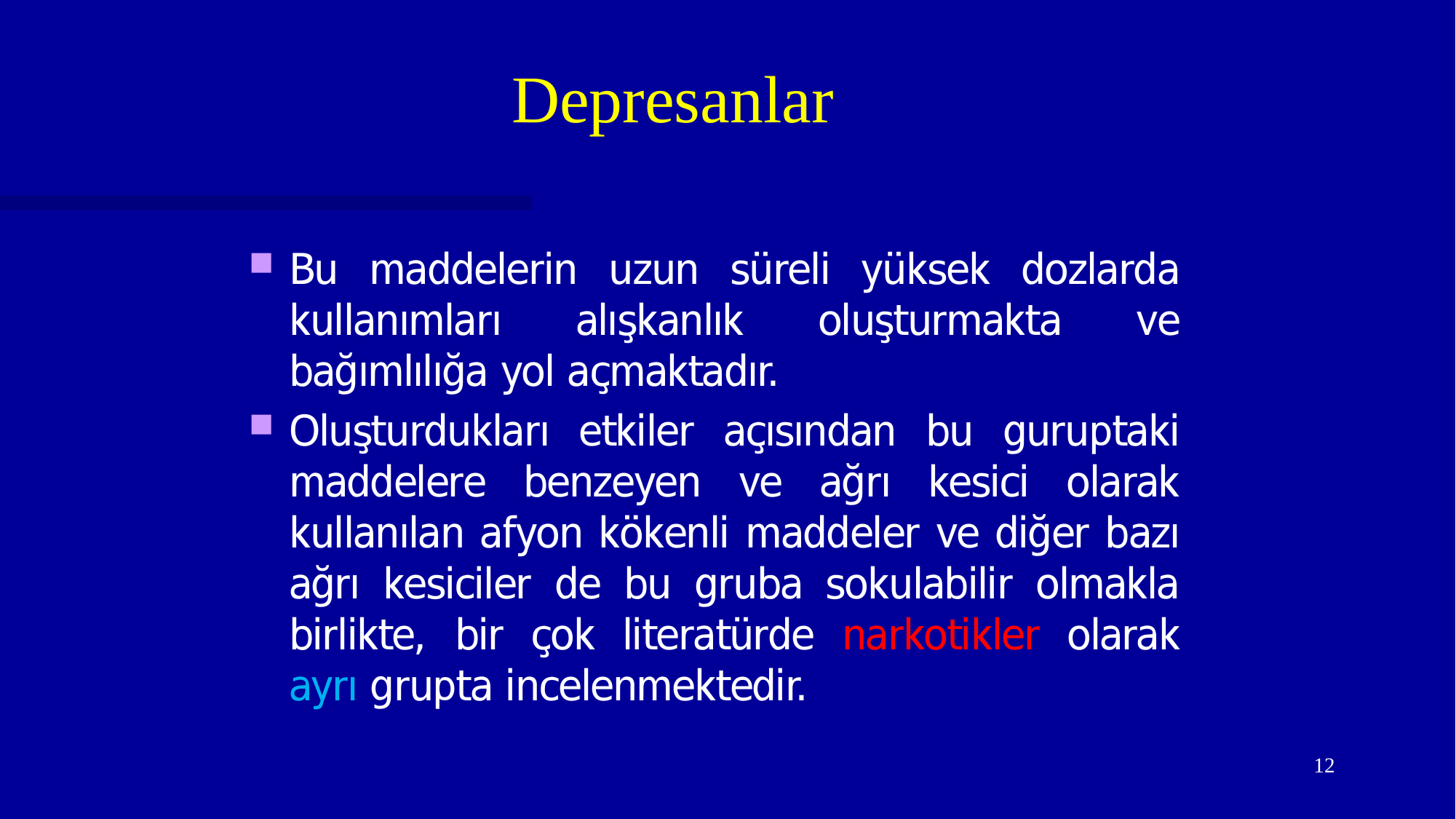

# Depresanlar
Bu maddelerin uzun süreli yüksek dozlarda kullanımları alışkanlık oluşturmakta ve bağımlılığa yol açmaktadır.
Oluşturdukları etkiler açısından bu guruptaki maddelere benzeyen ve ağrı kesici olarak kullanılan afyon kökenli maddeler ve diğer bazı ağrı kesiciler de bu gruba sokulabilir olmakla birlikte, bir çok literatürde narkotikler olarak ayrı grupta incelenmektedir.

12